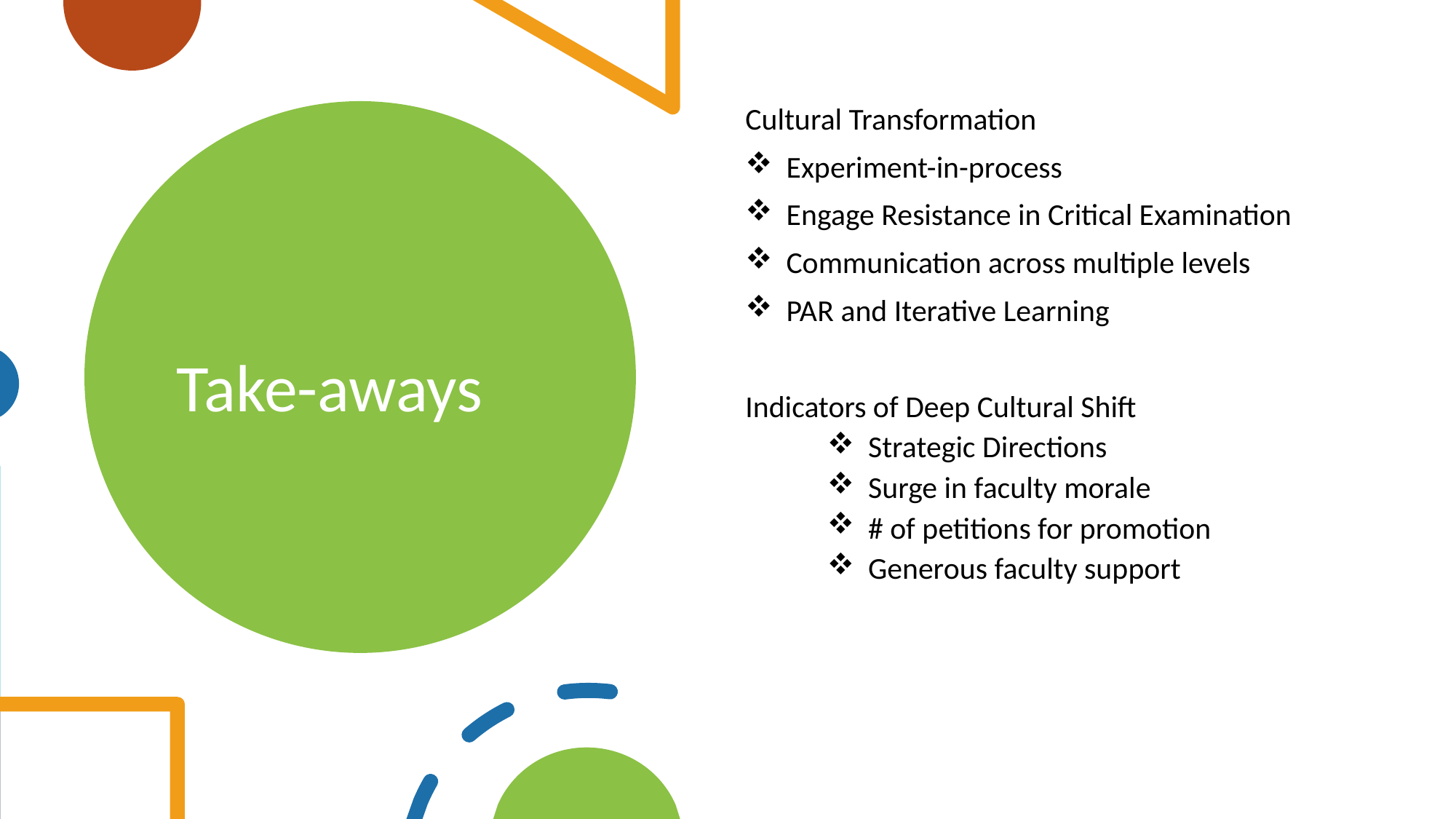

Cultural Transformation
Experiment-in-process
Engage Resistance in Critical Examination
Communication across multiple levels
PAR and Iterative Learning

Indicators of Deep Cultural Shift
Strategic Directions
Surge in faculty morale
# of petitions for promotion
Generous faculty support

# Take-aways